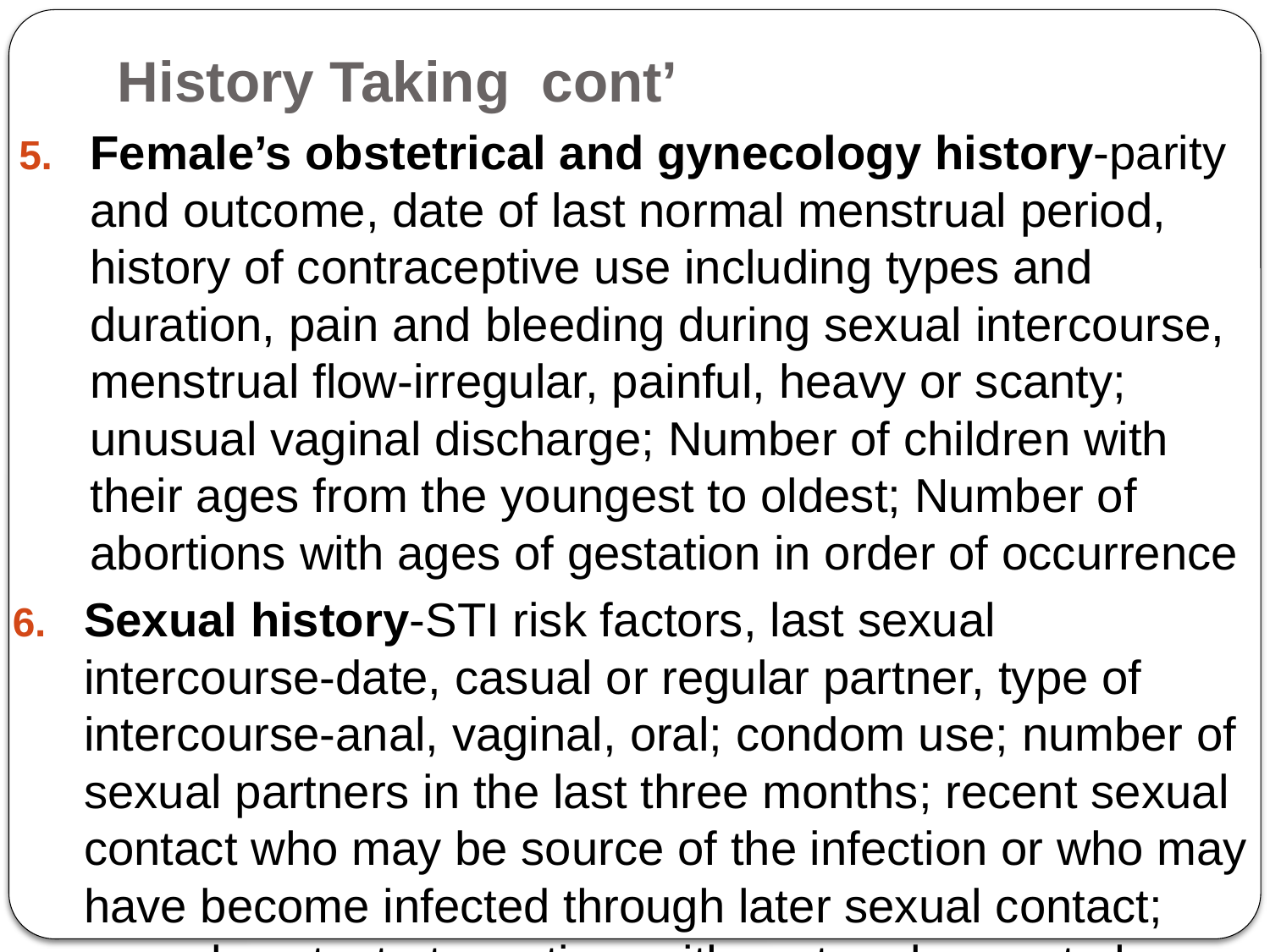

# History Taking  cont’
Female’s obstetrical and gynecology history-parity and outcome, date of last normal menstrual period, history of contraceptive use including types and duration, pain and bleeding during sexual intercourse, menstrual flow-irregular, painful, heavy or scanty; unusual vaginal discharge; Number of children with their ages from the youngest to oldest; Number of abortions with ages of gestation in order of occurrence
Sexual history-STI risk factors, last sexual intercourse-date, casual or regular partner, type of intercourse-anal, vaginal, oral; condom use; number of sexual partners in the last three months; recent sexual contact who may be source of the infection or who may have become infected through later sexual contact; sexual contact at any time with partner known to have a STI including HIV-AIDS; sexual orientation.